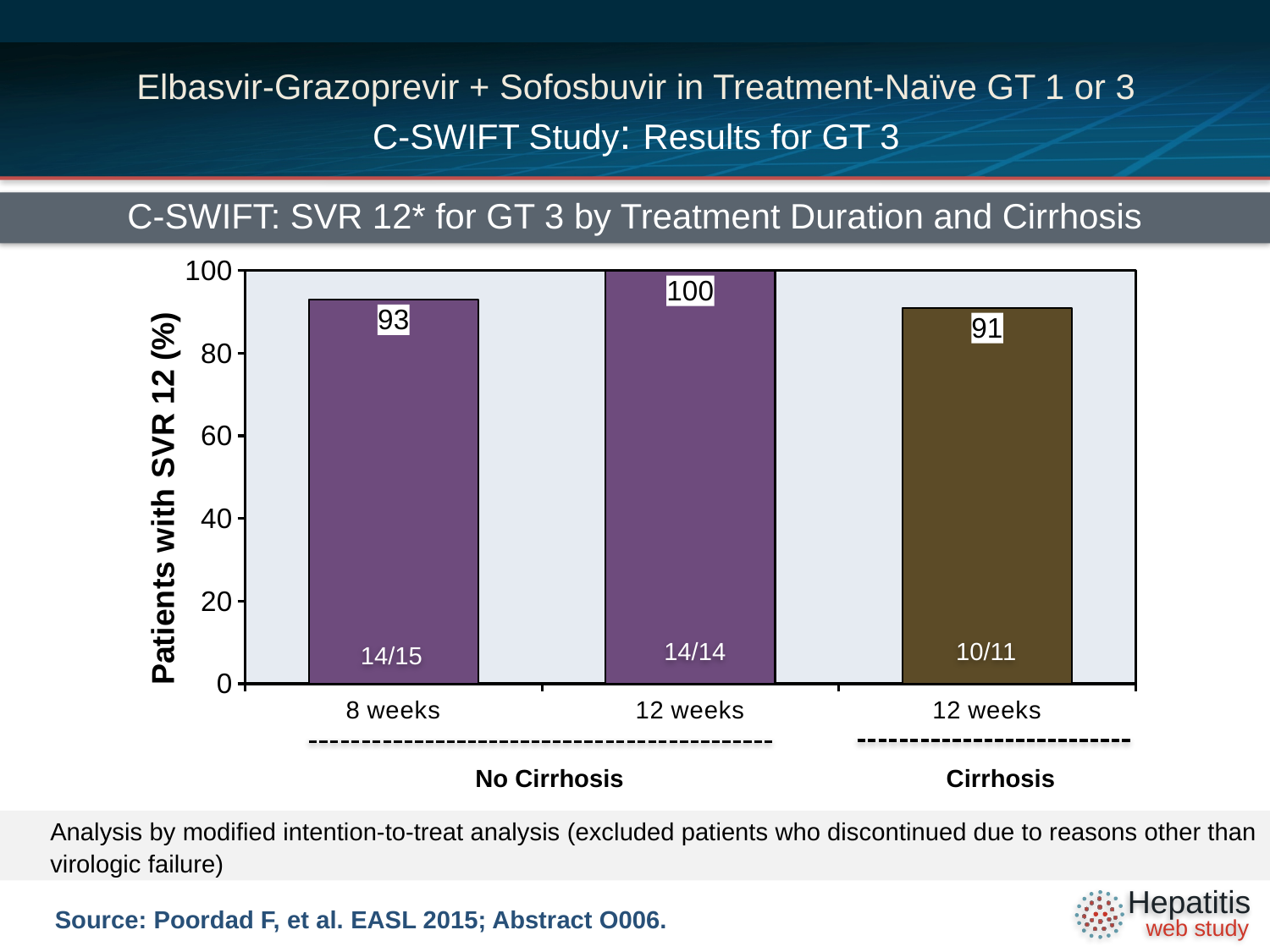

# Elbasvir-Grazoprevir + Sofosbuvir in Treatment-Naïve GT 1 or 3 C-SWIFT Study: Results for GT 3
C-SWIFT: SVR 12* for GT 3 by Treatment Duration and Cirrhosis

### Chart

| Category |  |
|---|---|
| 8 weeks | 93.0 |
| 12 weeks | 100.0 |
| 12 weeks | 91.0 |
14/14
10/11
14/15
No Cirrhosis
Cirrhosis
Analysis by modified intention-to-treat analysis (excluded patients who discontinued due to reasons other than virologic failure)
Source: Poordad F, et al. EASL 2015; Abstract O006.